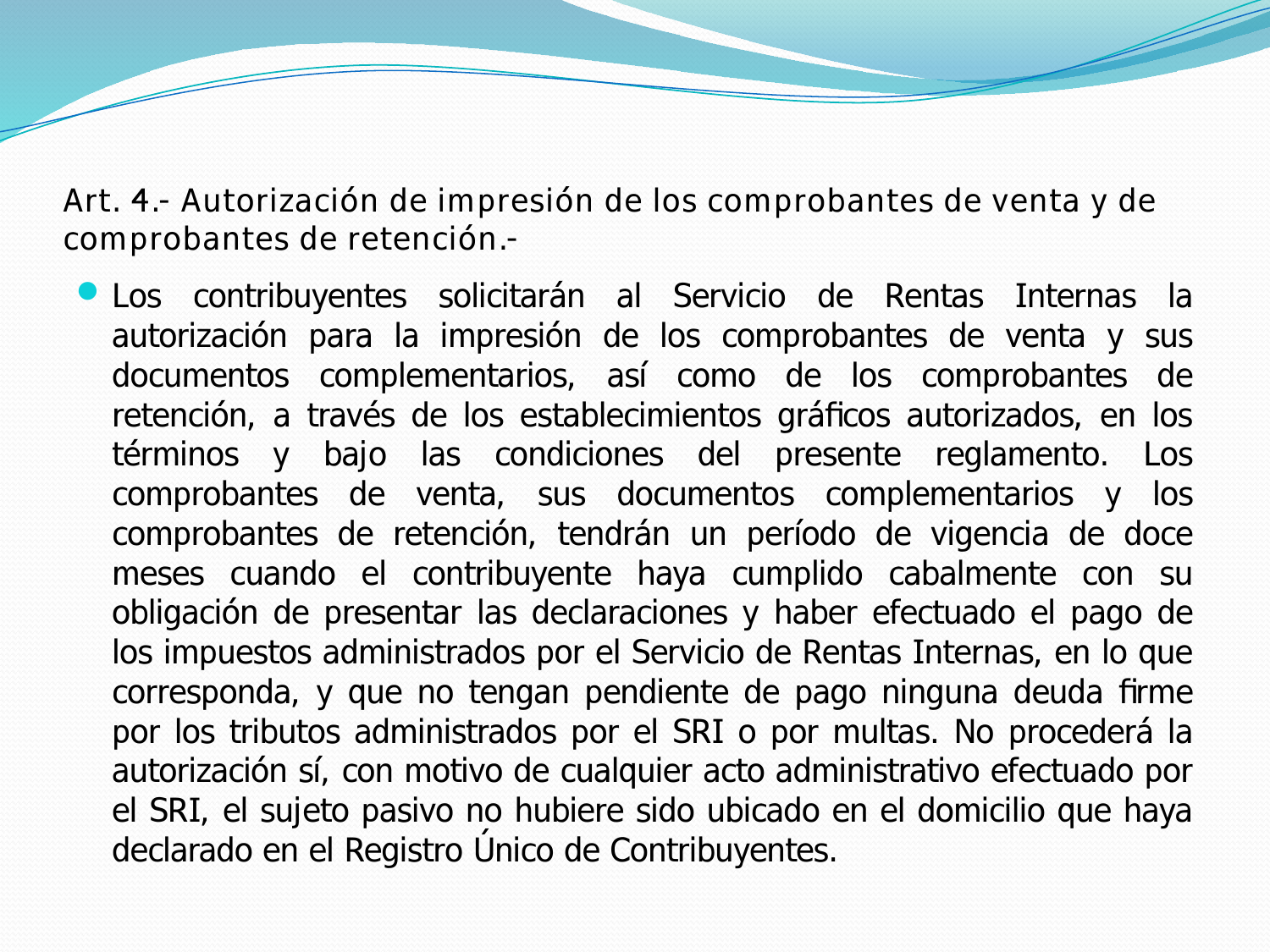

# Art. 4.- Autorización de impresión de los comprobantes de venta y de comprobantes de retención.-
Los contribuyentes solicitarán al Servicio de Rentas Internas la autorización para la impresión de los comprobantes de venta y sus documentos complementarios, así como de los comprobantes de retención, a través de los establecimientos gráficos autorizados, en los términos y bajo las condiciones del presente reglamento. Los comprobantes de venta, sus documentos complementarios y los comprobantes de retención, tendrán un período de vigencia de doce meses cuando el contribuyente haya cumplido cabalmente con su obligación de presentar las declaraciones y haber efectuado el pago de los impuestos administrados por el Servicio de Rentas Internas, en lo que corresponda, y que no tengan pendiente de pago ninguna deuda firme por los tributos administrados por el SRI o por multas. No procederá la autorización sí, con motivo de cualquier acto administrativo efectuado por el SRI, el sujeto pasivo no hubiere sido ubicado en el domicilio que haya declarado en el Registro Único de Contribuyentes.